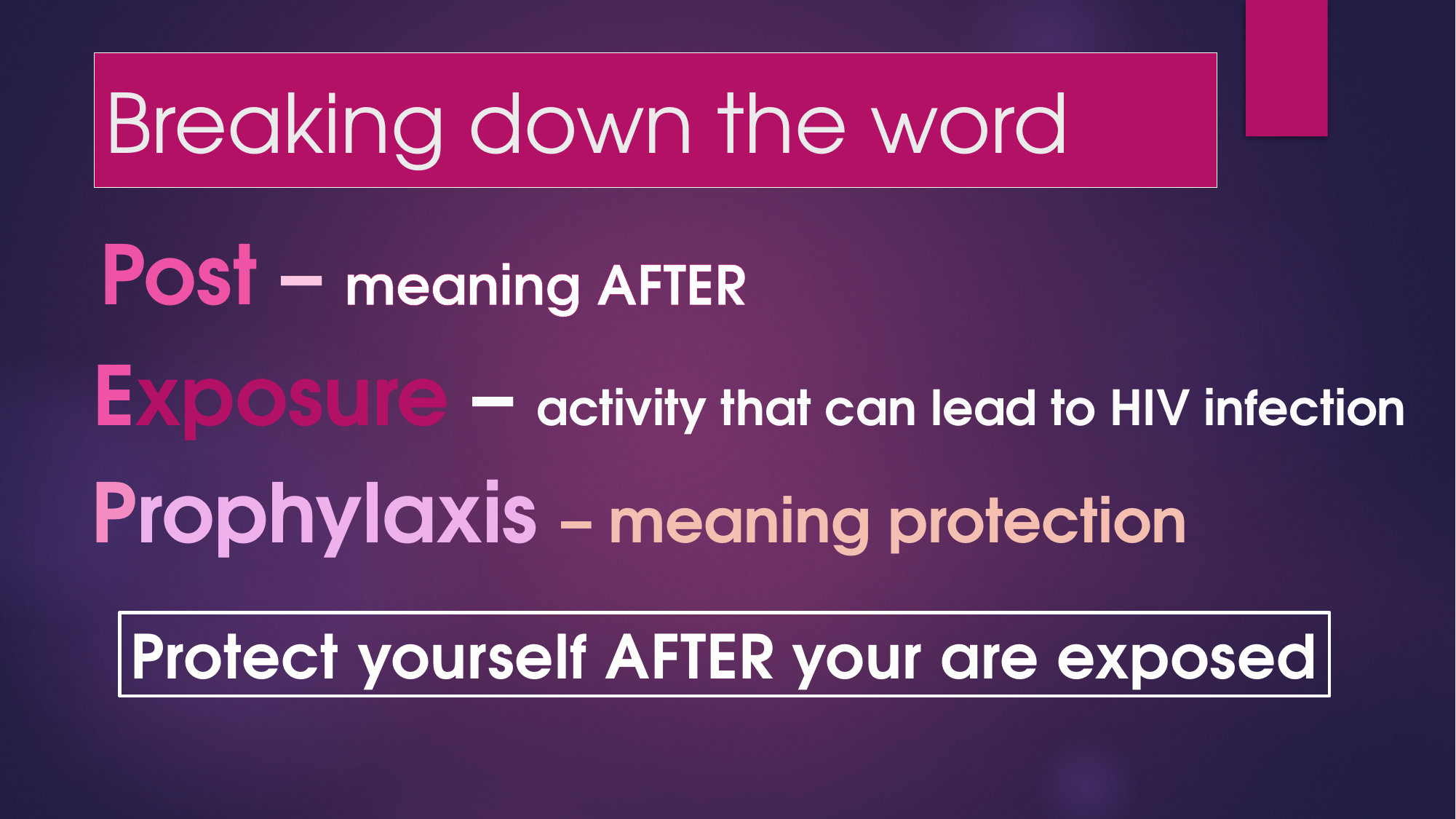

# Breaking down the word
Post – meaning AFTER
Exposure – activity that can lead to HIV infection
Prophylaxis – meaning protection
Protect yourself AFTER your are exposed